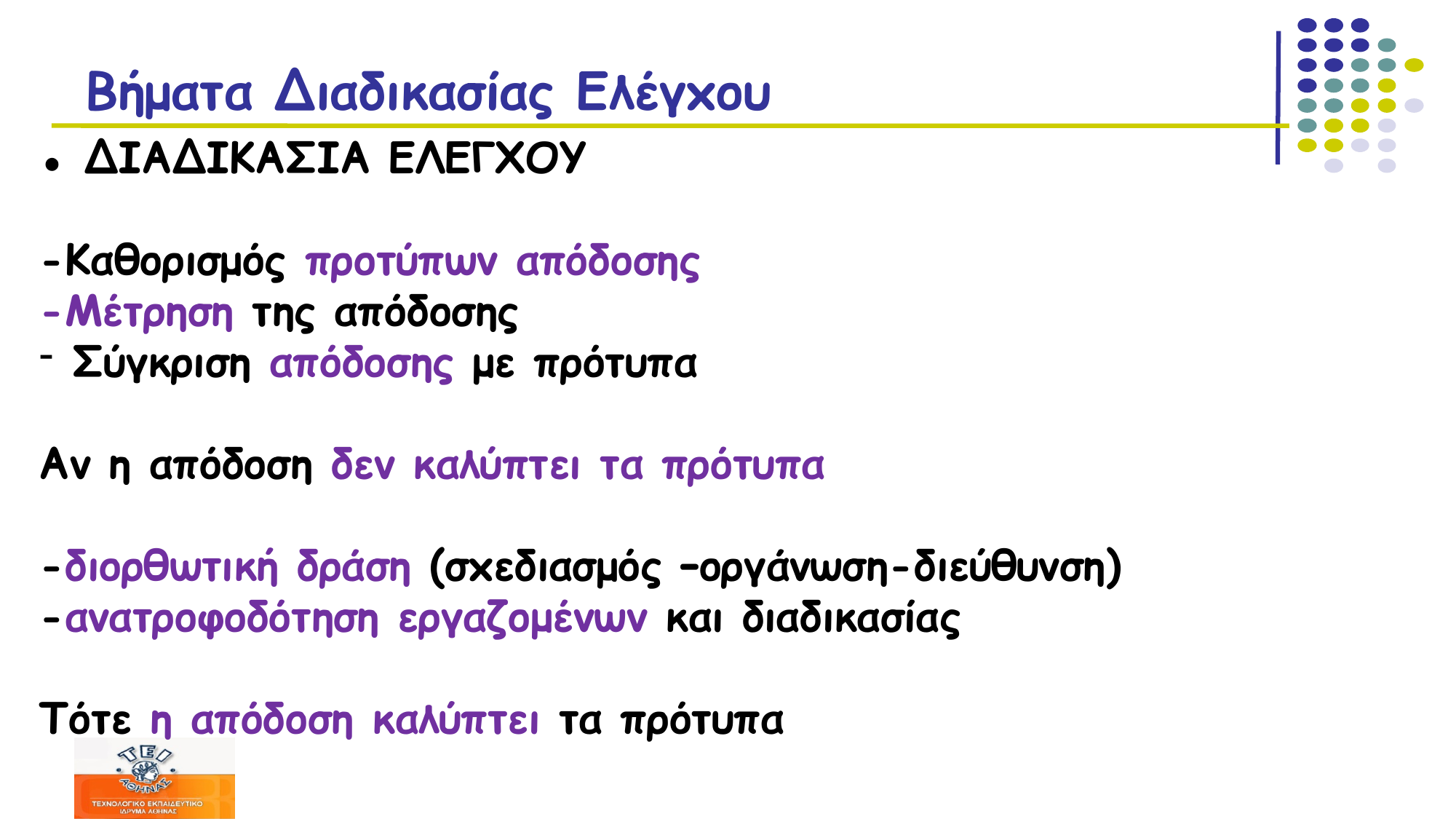

# Βήματα Διαδικασίας Ελέγχου
● ΔΙΑΔΙΚΑΣΙΑ ΕΛΕΓΧΟΥ

-Καθορισμός προτύπων απόδοσης
-Μέτρηση της απόδοσης
Σύγκριση απόδοσης με πρότυπα

Αν η απόδοση δεν καλύπτει τα πρότυπα

-διορθωτική δράση (σχεδιασμός –οργάνωση-διεύθυνση)
-ανατροφοδότηση εργαζομένων και διαδικασίας

Τότε η απόδοση καλύπτει τα πρότυπα